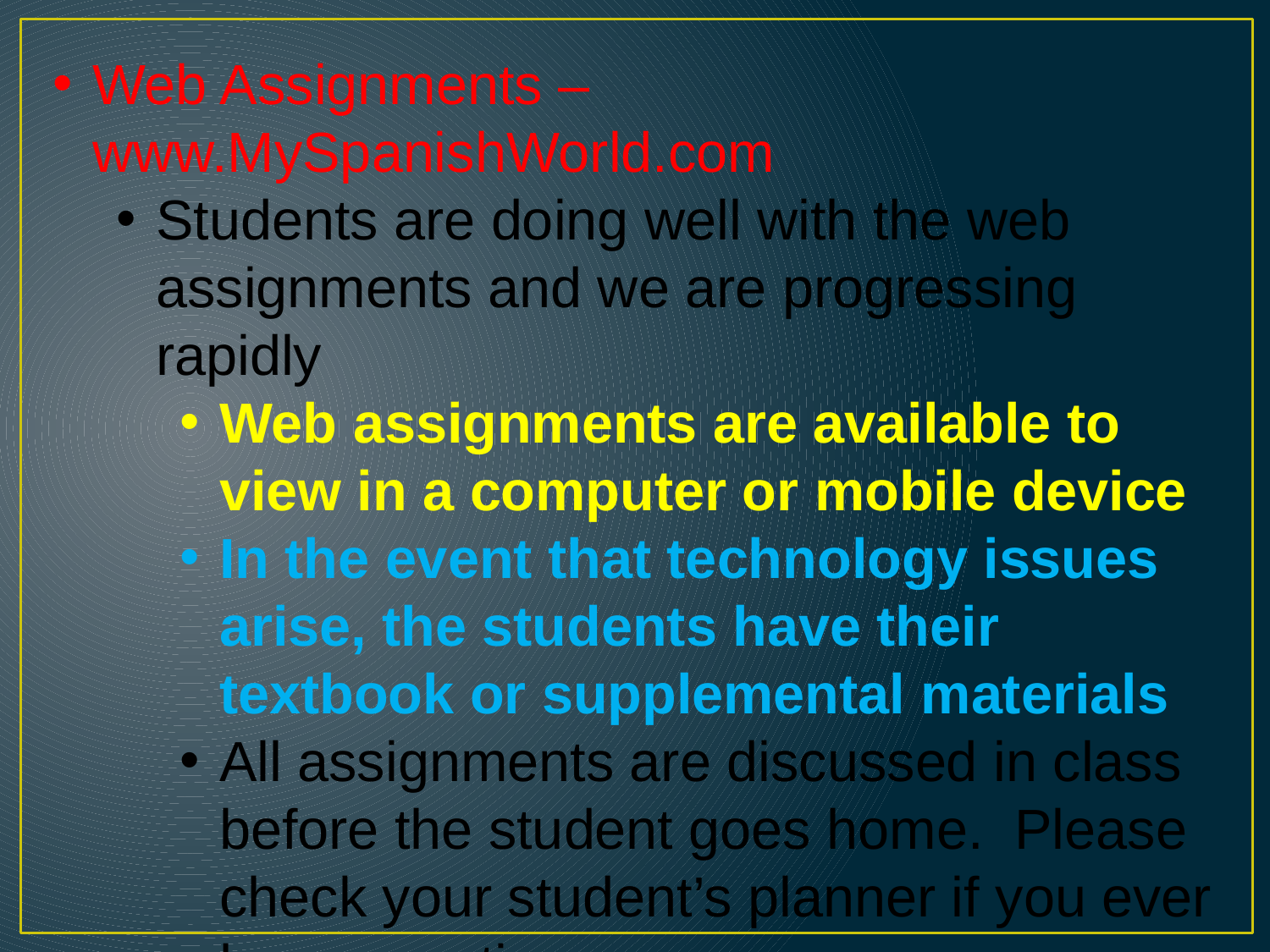

Web Assignments – www.MySpanishWorld.com
Students are doing well with the web assignments and we are progressing rapidly
Web assignments are available to view in a computer or mobile device
In the event that technology issues arise, the students have their textbook or supplemental materials
All assignments are discussed in class before the student goes home.  Please check your student’s planner if you ever have questions.